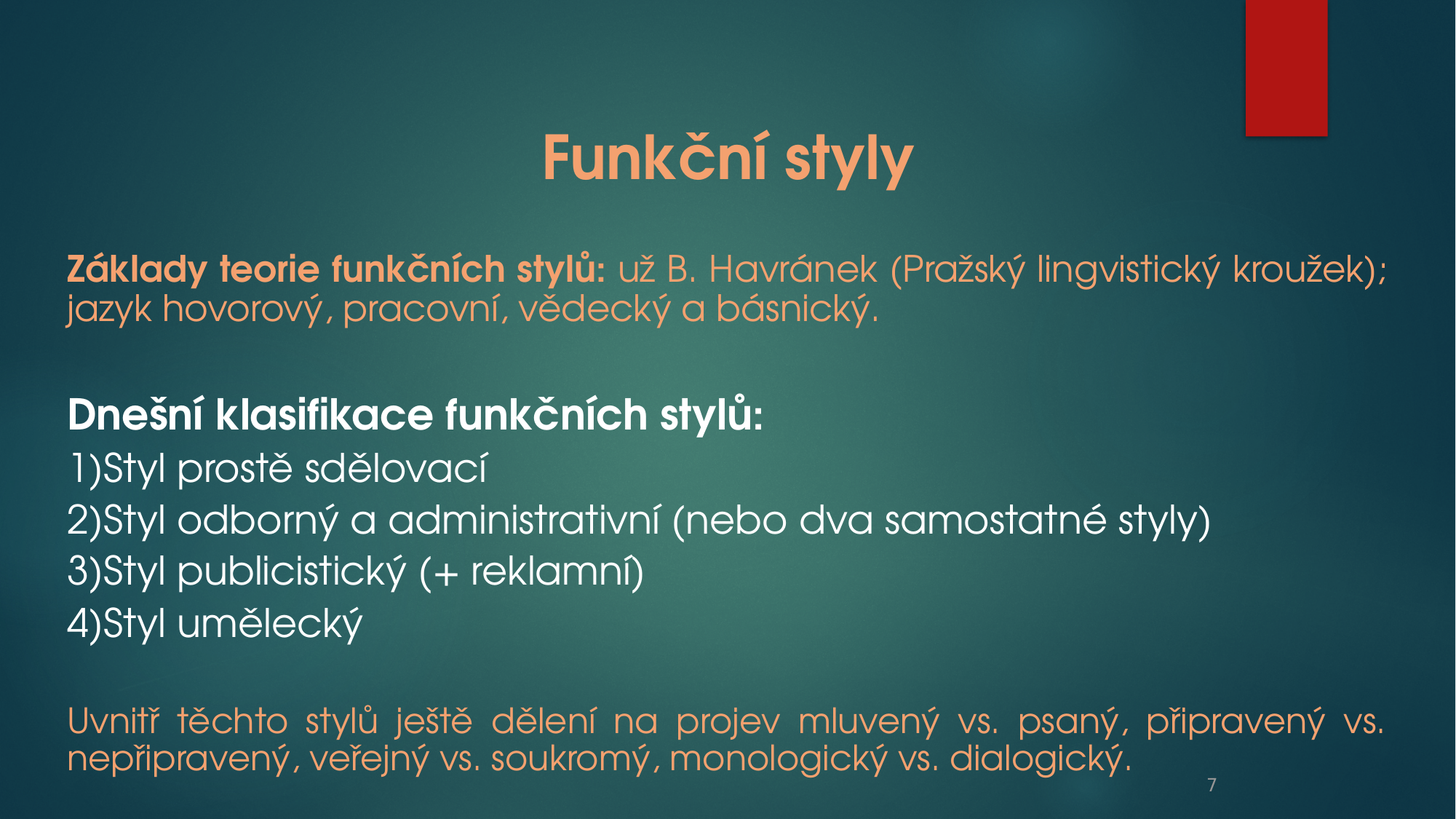

Funkční styly

Základy teorie funkčních stylů: už B. Havránek (Pražský lingvistický kroužek); jazyk hovorový, pracovní, vědecký a básnický.

Dnešní klasifikace funkčních stylů:
Styl prostě sdělovací
Styl odborný a administrativní (nebo dva samostatné styly)
Styl publicistický (+ reklamní)
Styl umělecký

Uvnitř těchto stylů ještě dělení na projev mluvený vs. psaný, připravený vs. nepřipravený, veřejný vs. soukromý, monologický vs. dialogický.

7